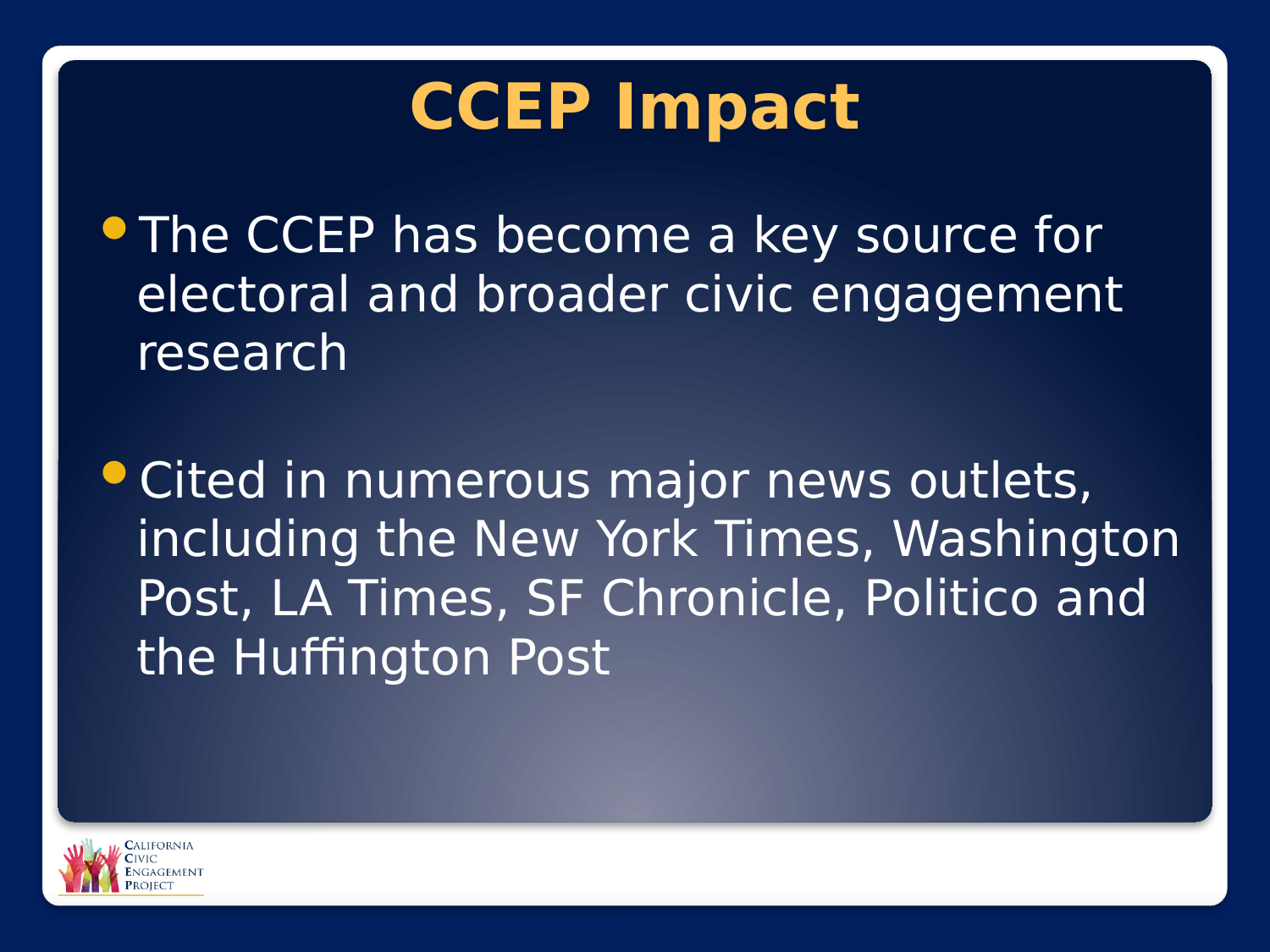

# CCEP Impact
The CCEP has become a key source for electoral and broader civic engagement research

Cited in numerous major news outlets, including the New York Times, Washington Post, LA Times, SF Chronicle, Politico and the Huffington Post

8